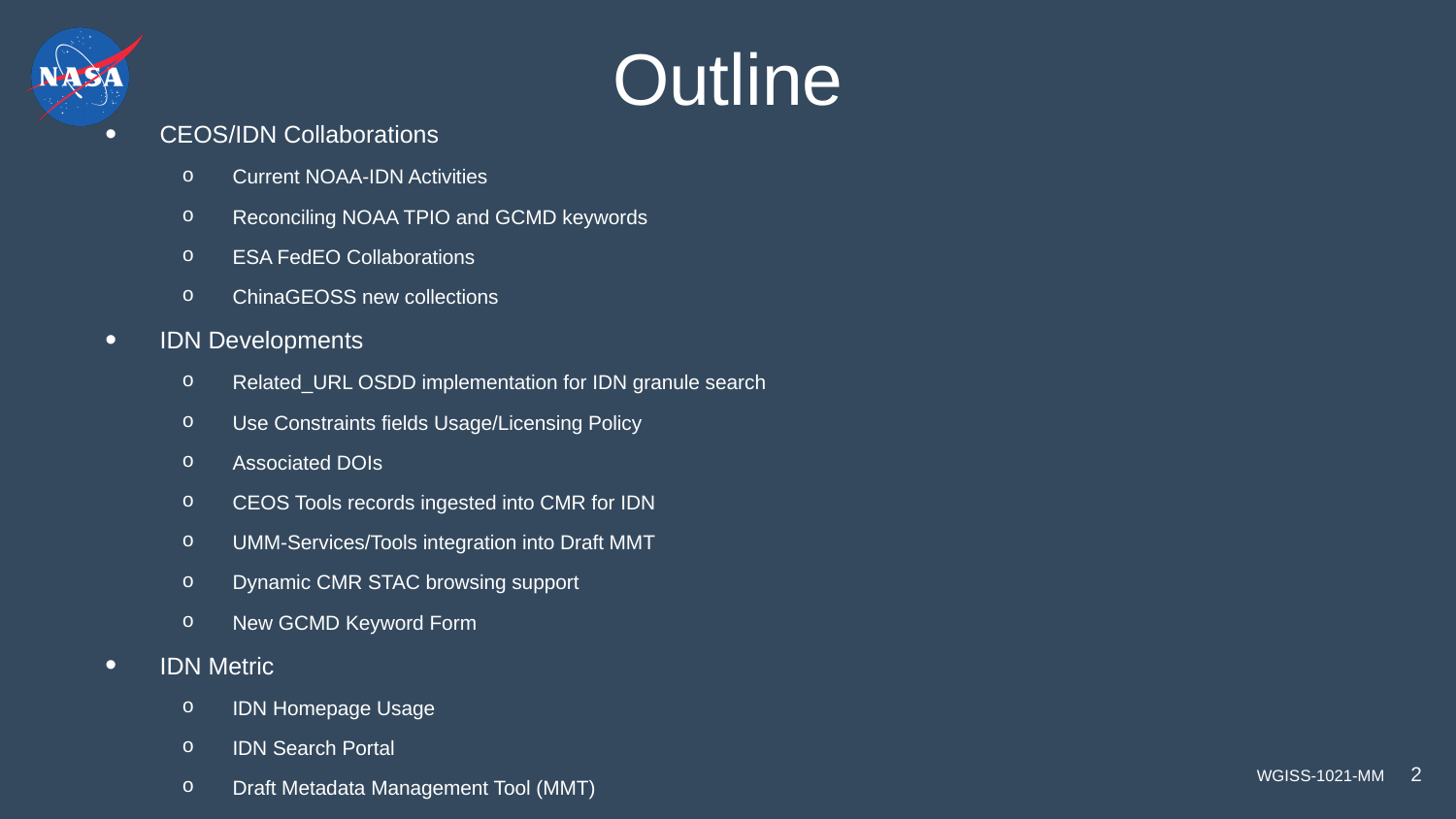

Outline
CEOS/IDN Collaborations
Current NOAA-IDN Activities
Reconciling NOAA TPIO and GCMD keywords
ESA FedEO Collaborations
ChinaGEOSS new collections
IDN Developments
Related_URL OSDD implementation for IDN granule search
Use Constraints fields Usage/Licensing Policy
Associated DOIs
CEOS Tools records ingested into CMR for IDN
UMM-Services/Tools integration into Draft MMT
Dynamic CMR STAC browsing support
New GCMD Keyword Form
IDN Metric
IDN Homepage Usage
IDN Search Portal
Draft Metadata Management Tool (MMT)
2
WGISS-1021-MM